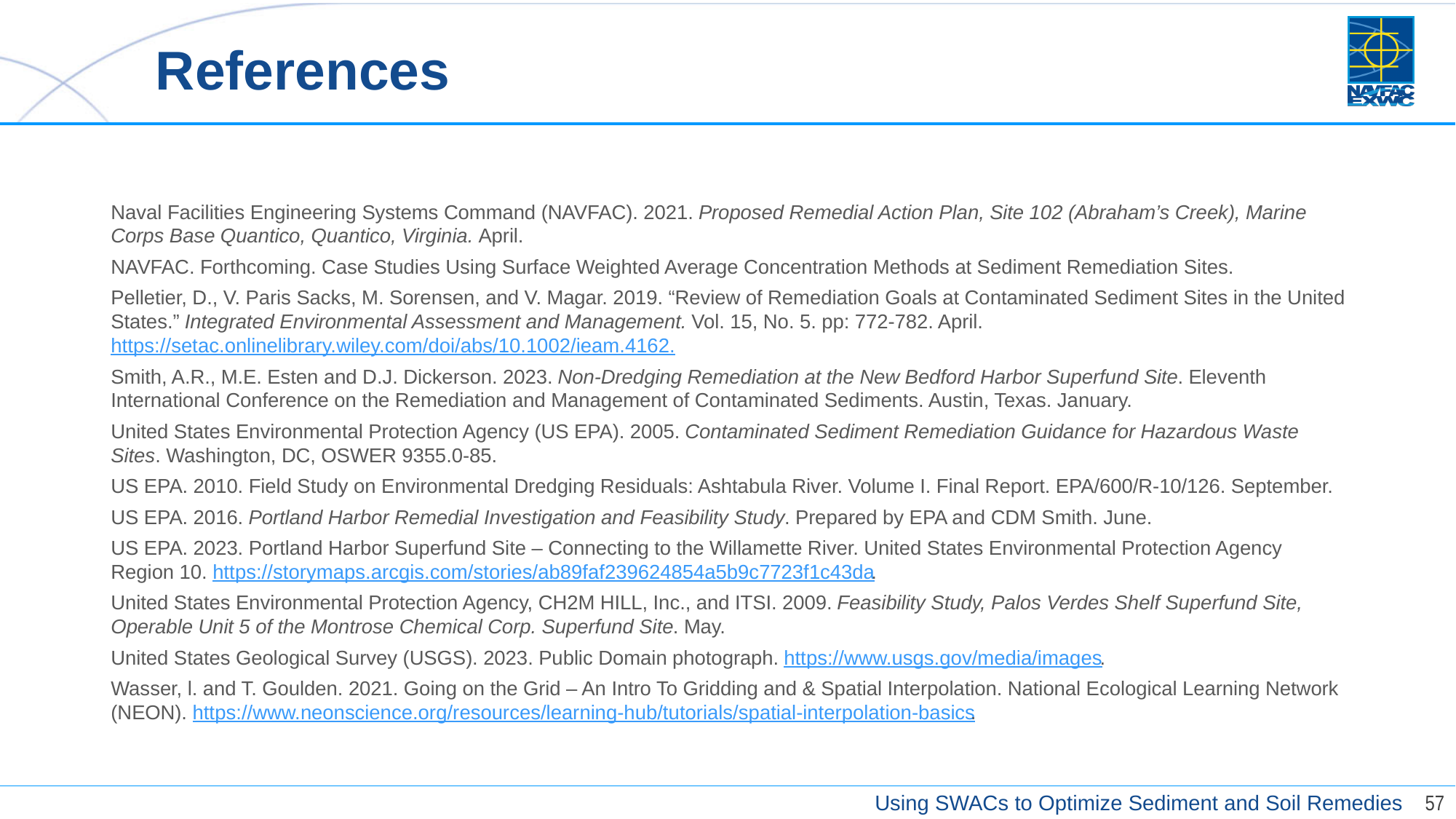

# References
Naval Facilities Engineering Systems Command (NAVFAC). 2021. Proposed Remedial Action Plan, Site 102 (Abraham’s Creek), Marine Corps Base Quantico, Quantico, Virginia. April.
NAVFAC. Forthcoming. Case Studies Using Surface Weighted Average Concentration Methods at Sediment Remediation Sites.
Pelletier, D., V. Paris Sacks, M. Sorensen, and V. Magar. 2019. “Review of Remediation Goals at Contaminated Sediment Sites in the United States.” Integrated Environmental Assessment and Management. Vol. 15, No. 5. pp: 772-782. April. https://setac.onlinelibrary.wiley.com/doi/abs/10.1002/ieam.4162.
Smith, A.R., M.E. Esten and D.J. Dickerson. 2023. Non-Dredging Remediation at the New Bedford Harbor Superfund Site. Eleventh International Conference on the Remediation and Management of Contaminated Sediments. Austin, Texas. January.
United States Environmental Protection Agency (US EPA). 2005. Contaminated Sediment Remediation Guidance for Hazardous Waste Sites. Washington, DC, OSWER 9355.0-85.
US EPA. 2010. Field Study on Environmental Dredging Residuals: Ashtabula River. Volume I. Final Report. EPA/600/R-10/126. September.
US EPA. 2016. Portland Harbor Remedial Investigation and Feasibility Study. Prepared by EPA and CDM Smith. June.
US EPA. 2023. Portland Harbor Superfund Site – Connecting to the Willamette River. United States Environmental Protection Agency Region 10. https://storymaps.arcgis.com/stories/ab89faf239624854a5b9c7723f1c43da.
United States Environmental Protection Agency, CH2M HILL, Inc., and ITSI. 2009. Feasibility Study, Palos Verdes Shelf Superfund Site, Operable Unit 5 of the Montrose Chemical Corp. Superfund Site. May.
United States Geological Survey (USGS). 2023. Public Domain photograph. https://www.usgs.gov/media/images.
Wasser, l. and T. Goulden. 2021. Going on the Grid – An Intro To Gridding and & Spatial Interpolation. National Ecological Learning Network (NEON). https://www.neonscience.org/resources/learning-hub/tutorials/spatial-interpolation-basics.